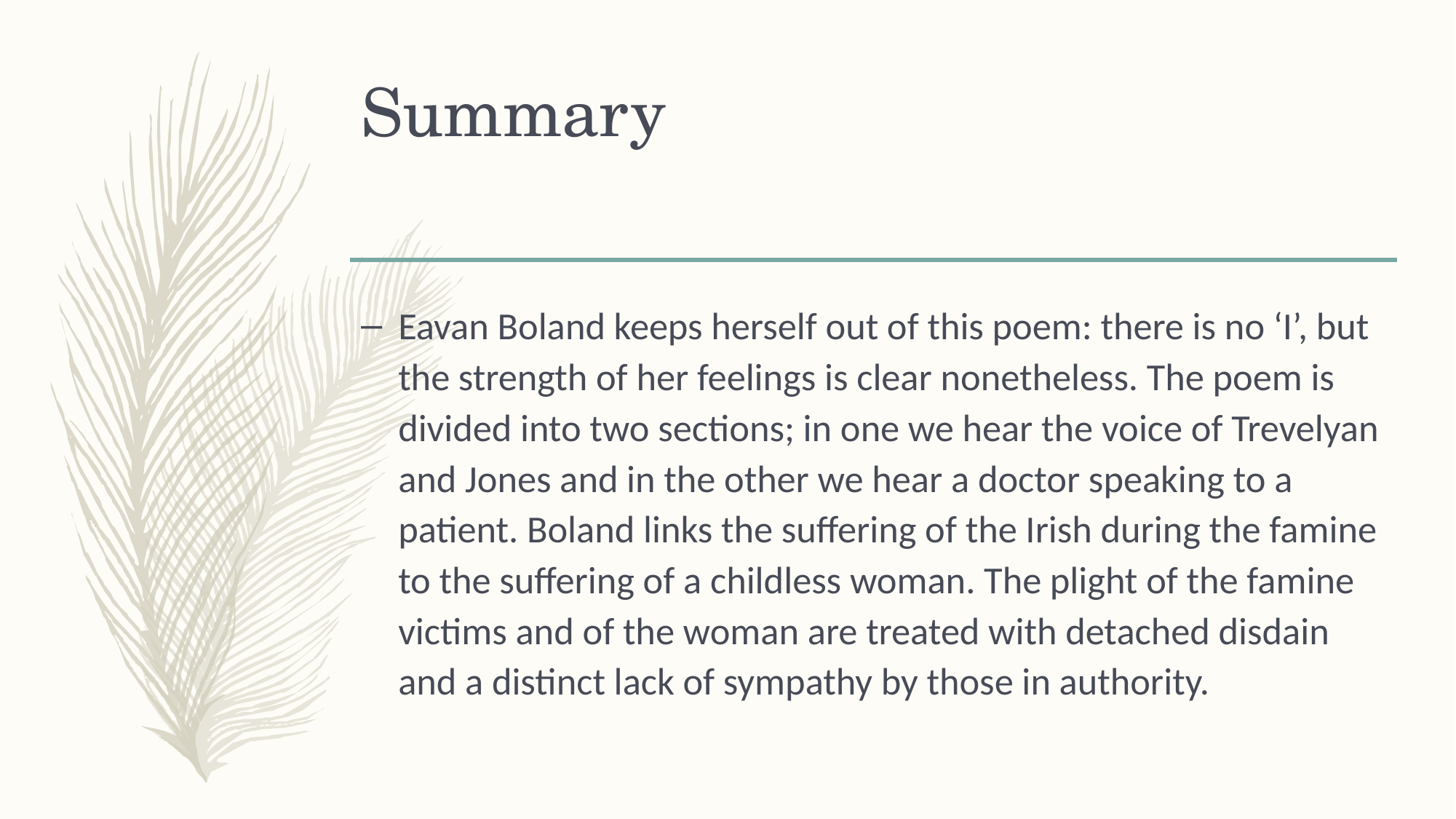

# Summary
Eavan Boland keeps herself out of this poem: there is no ‘I’, but the strength of her feelings is clear nonetheless. The poem is divided into two sections; in one we hear the voice of Trevelyan and Jones and in the other we hear a doctor speaking to a patient. Boland links the suffering of the Irish during the famine to the suffering of a childless woman. The plight of the famine victims and of the woman are treated with detached disdain and a distinct lack of sympathy by those in authority.